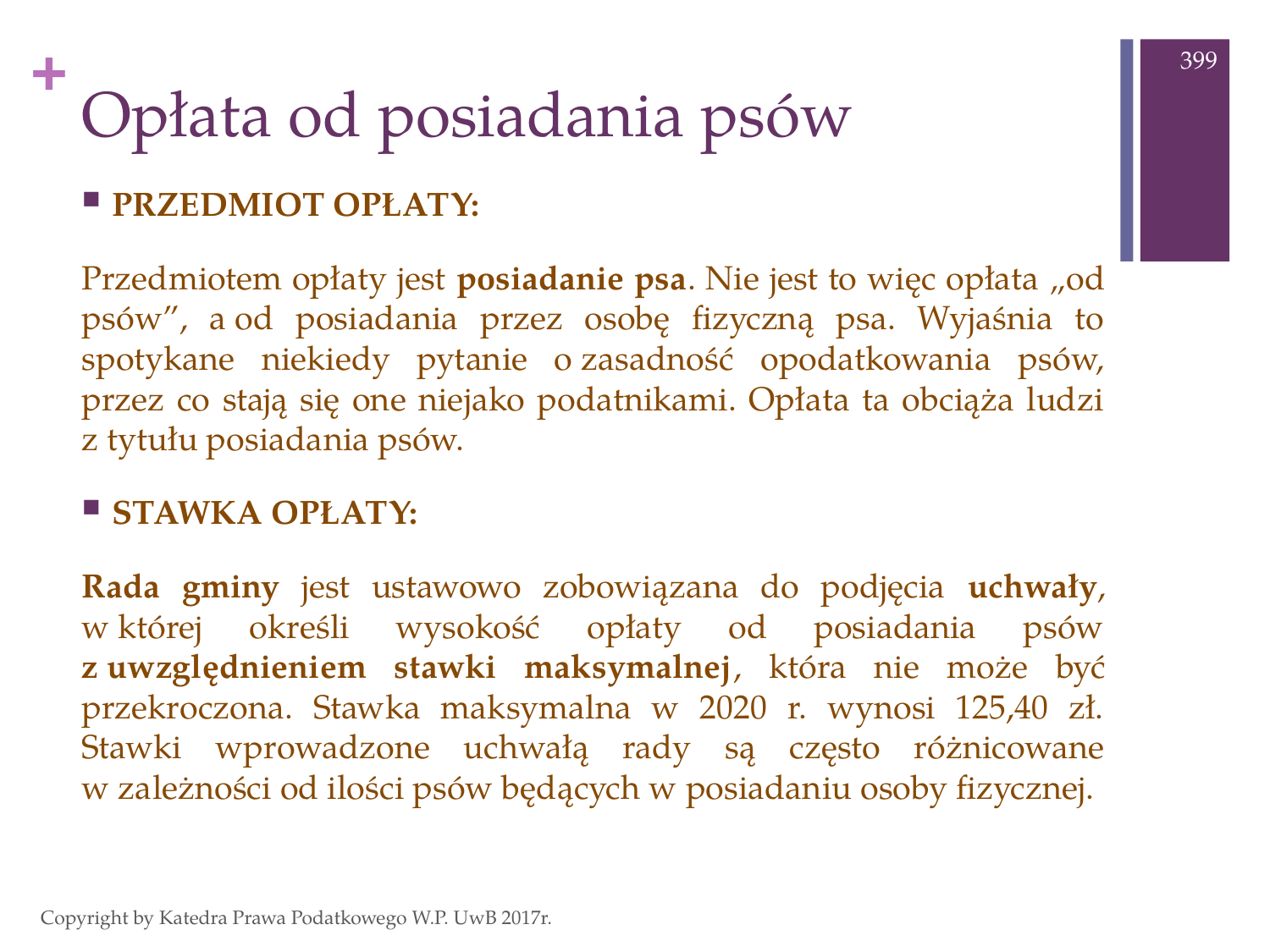

399
# Opłata od posiadania psów
PRZEDMIOT OPŁATY:
Przedmiotem opłaty jest posiadanie psa. Nie jest to więc opłata „od psów”, a od posiadania przez osobę fizyczną psa. Wyjaśnia to spotykane niekiedy pytanie o zasadność opodatkowania psów, przez co stają się one niejako podatnikami. Opłata ta obciąża ludzi z tytułu posiadania psów.
STAWKA OPŁATY:
Rada gminy jest ustawowo zobowiązana do podjęcia uchwały, w której określi wysokość opłaty od posiadania psów z uwzględnieniem stawki maksymalnej, która nie może być przekroczona. Stawka maksymalna w 2020 r. wynosi 125,40 zł. Stawki wprowadzone uchwałą rady są często różnicowane w zależności od ilości psów będących w posiadaniu osoby fizycznej.

Copyright by Katedra Prawa Podatkowego W.P. UwB 2017r.